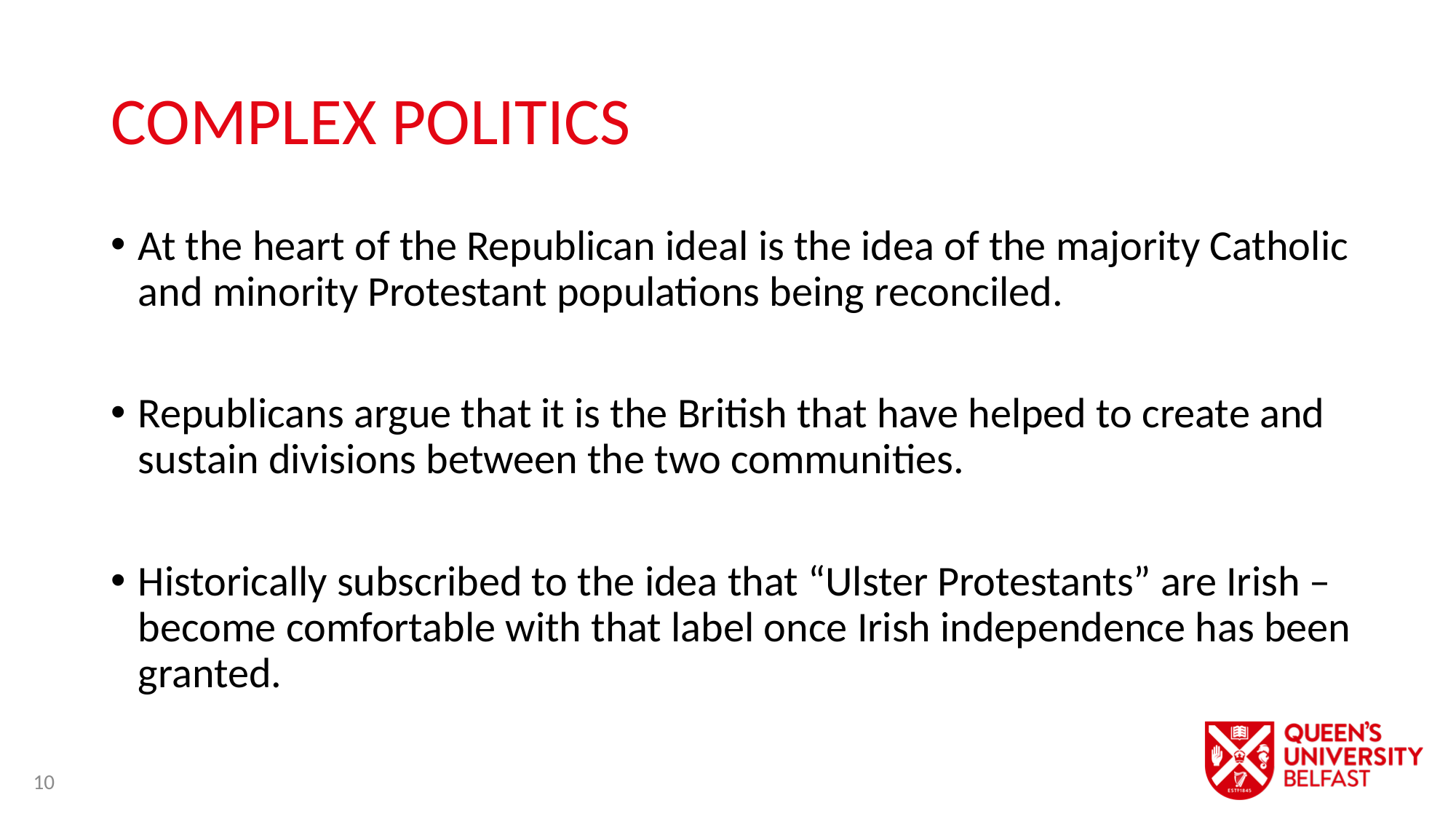

# Complex Politics
At the heart of the Republican ideal is the idea of the majority Catholic and minority Protestant populations being reconciled.

Republicans argue that it is the British that have helped to create and sustain divisions between the two communities.

Historically subscribed to the idea that “Ulster Protestants” are Irish – become comfortable with that label once Irish independence has been granted.
10